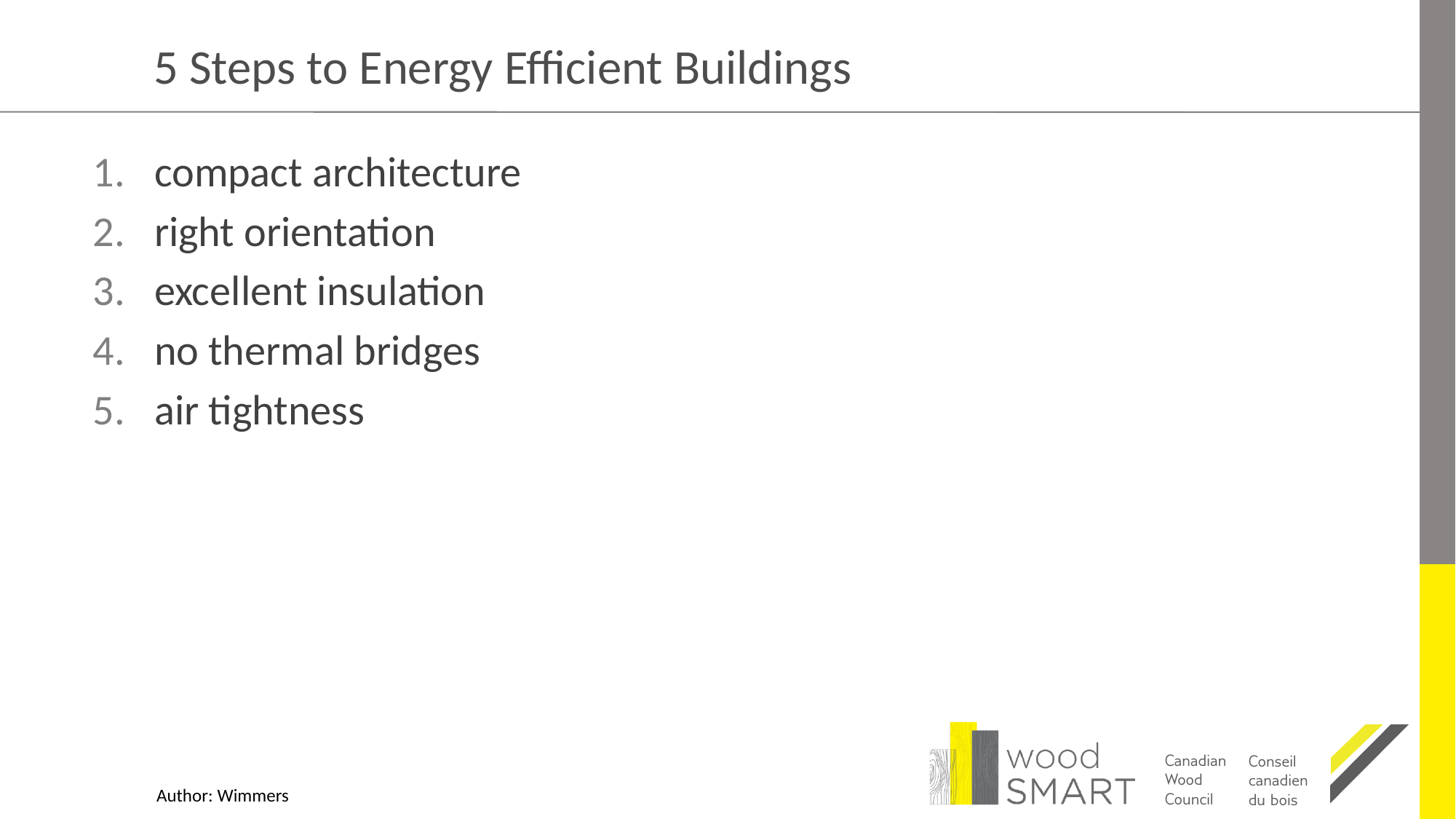

# 5 Steps to Energy Efficient Buildings
compact architecture
right orientation
excellent insulation
no thermal bridges
air tightness

Author: Wimmers